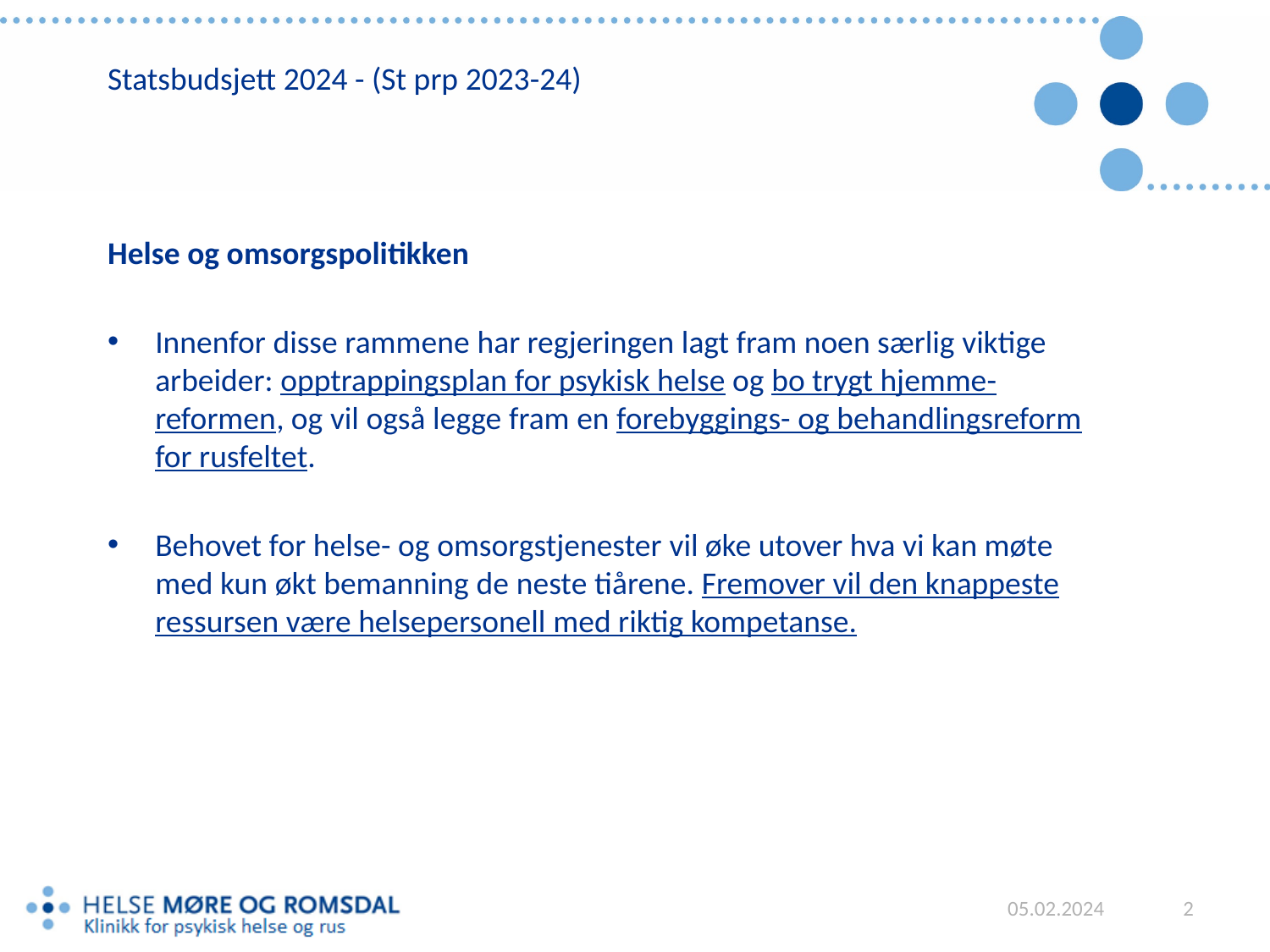

# Statsbudsjett 2024 - (St prp 2023-24)
Helse og omsorgspolitikken

Innenfor disse rammene har regjeringen lagt fram noen særlig viktige arbeider: opptrappingsplan for psykisk helse og bo trygt hjemme-reformen, og vil også legge fram en forebyggings- og behandlingsreform for rusfeltet.

Behovet for helse- og omsorgstjenester vil øke utover hva vi kan møte med kun økt bemanning de neste tiårene. Fremover vil den knappeste ressursen være helsepersonell med riktig kompetanse.
05.02.2024

2